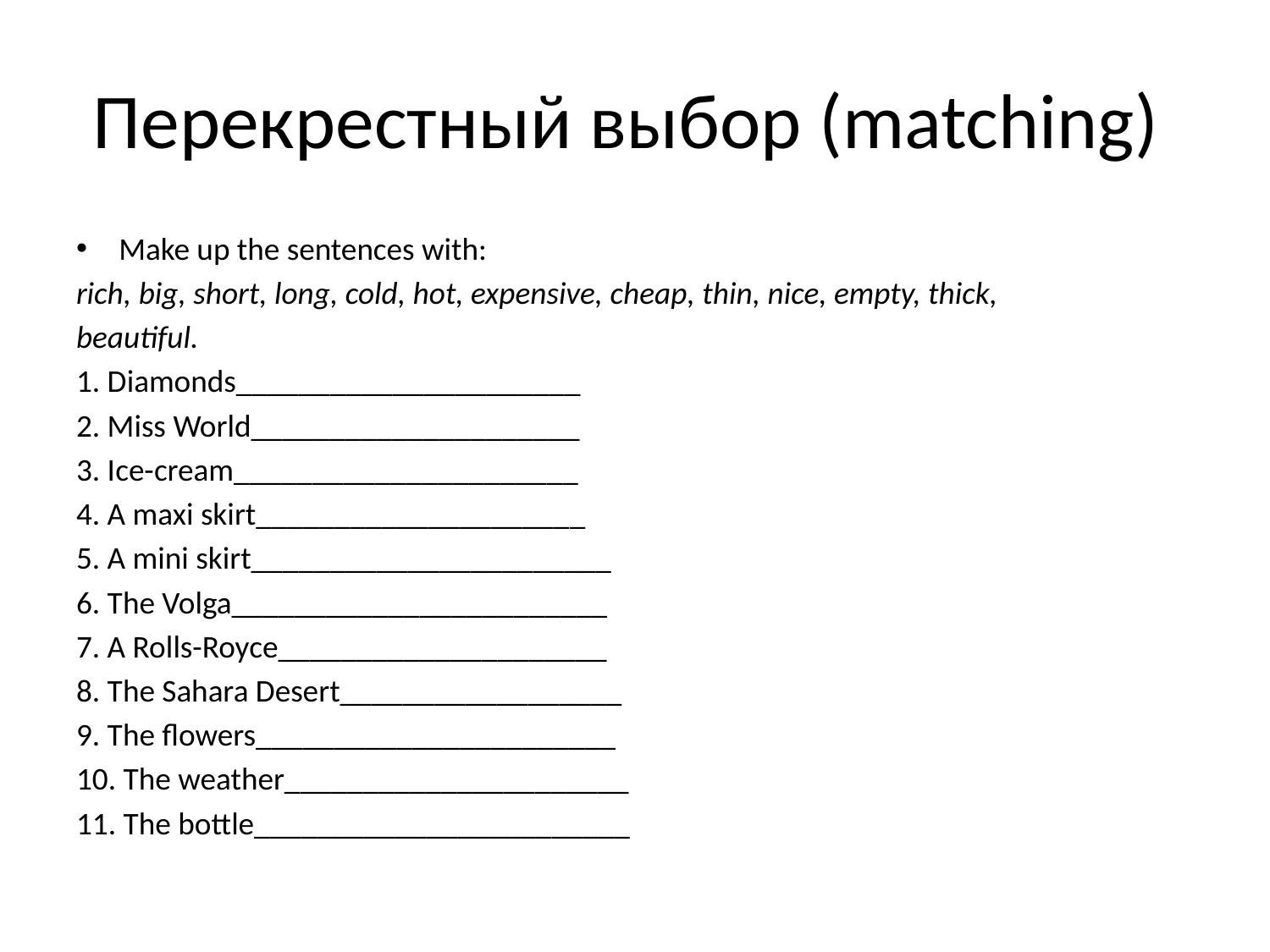

# Перекрестный выбор (matching)
Make up the sentences with:
rich, big, short, long, cold, hot, expensive, cheap, thin, nice, empty, thick,
beautiful.
1. Diamonds______________________
2. Miss World_____________________
3. Ice-cream______________________
4. A maxi skirt_____________________
5. A mini skirt_______________________
6. The Volga________________________
7. A Rolls-Royce_____________________
8. The Sahara Desert__________________
9. The flowers_______________________
10. The weather______________________
11. The bottle________________________